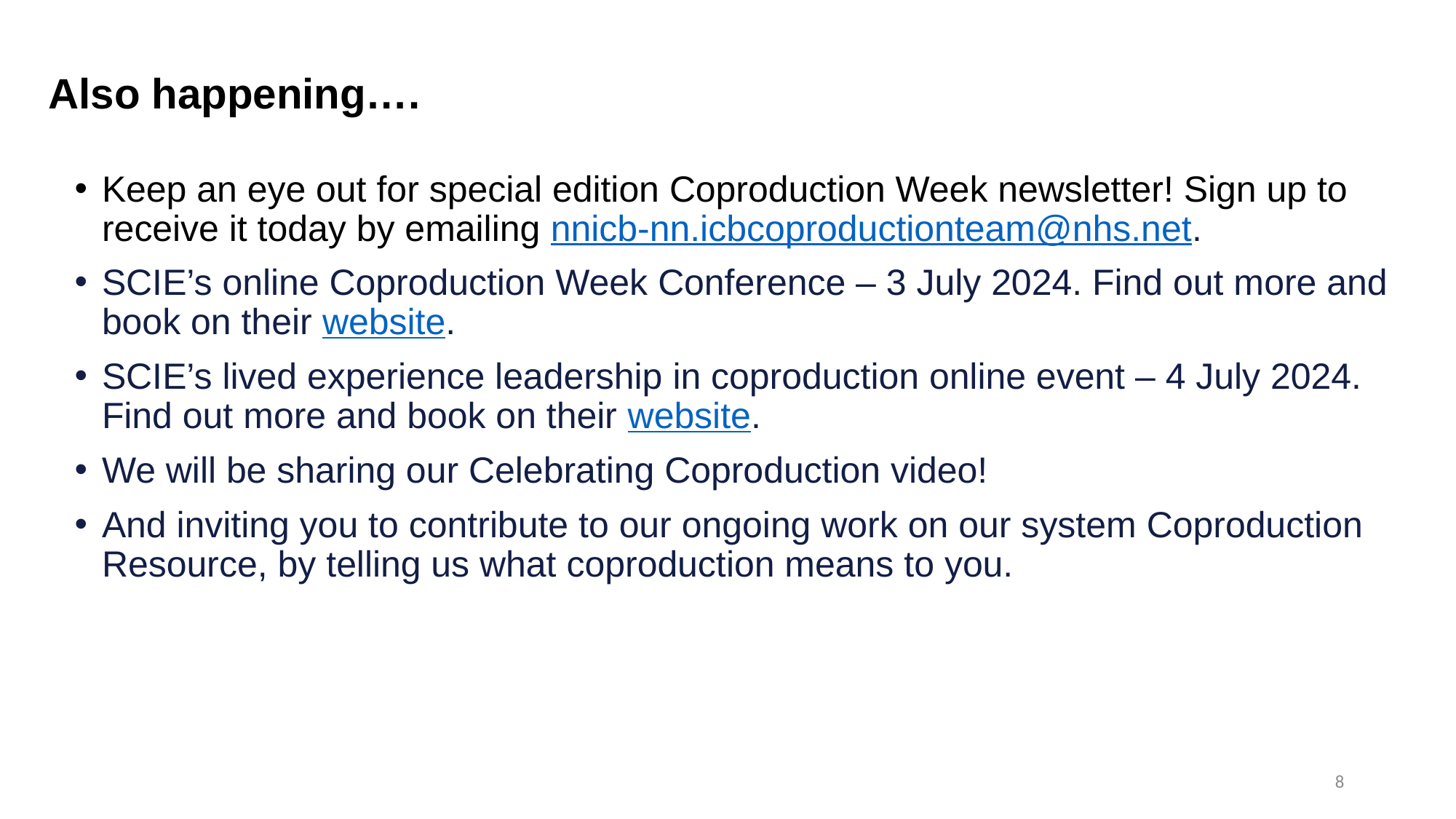

# Also happening….
Keep an eye out for special edition Coproduction Week newsletter! Sign up to receive it today by emailing nnicb-nn.icbcoproductionteam@nhs.net.
SCIE’s online Coproduction Week Conference – 3 July 2024. Find out more and book on their website.
SCIE’s lived experience leadership in coproduction online event – 4 July 2024. Find out more and book on their website.
We will be sharing our Celebrating Coproduction video!
And inviting you to contribute to our ongoing work on our system Coproduction Resource, by telling us what coproduction means to you.

8